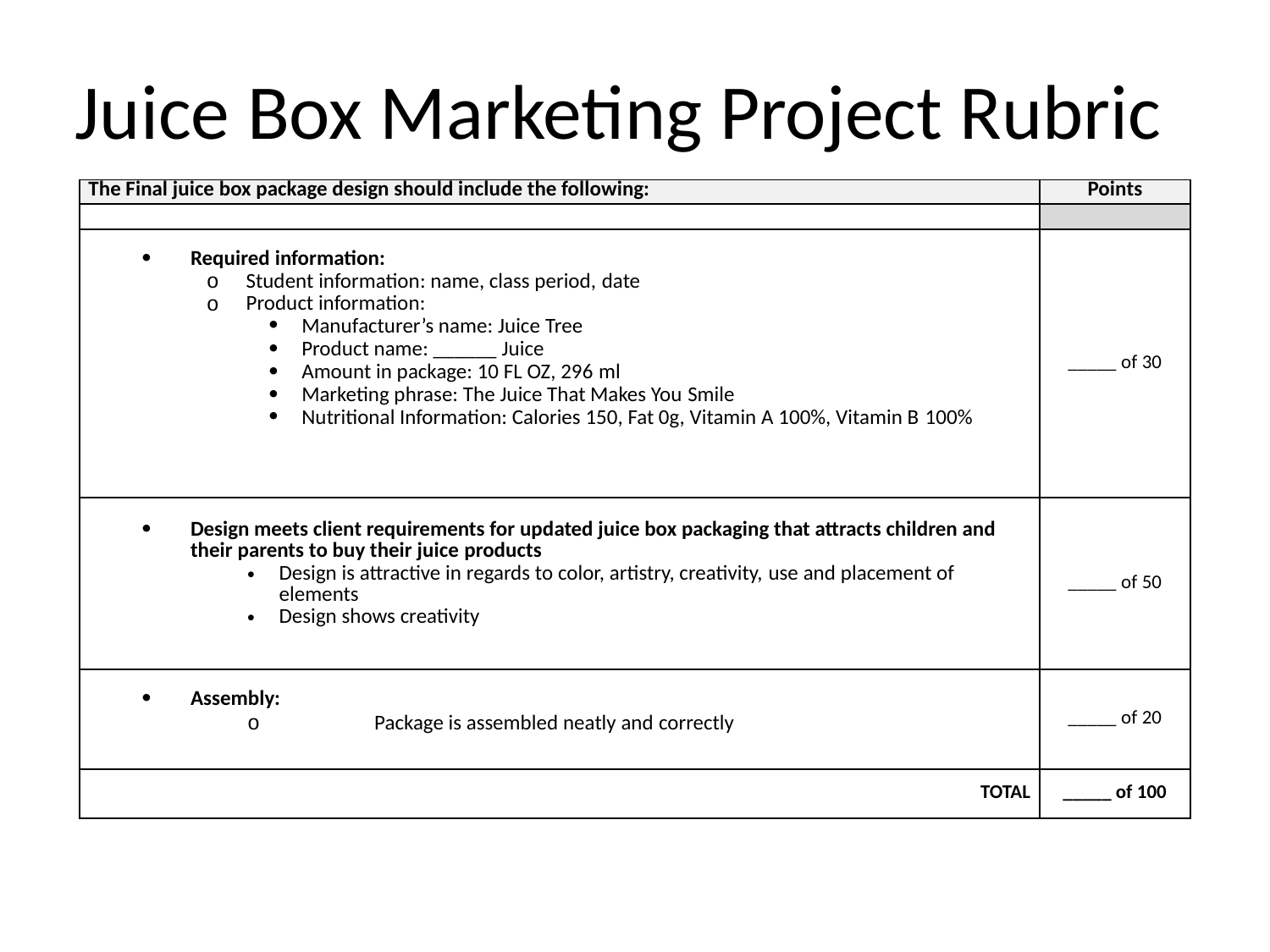

# Juice Box Marketing Project Rubric
| The Final juice box package design should include the following: | Points |
| --- | --- |
|  |  |
| Required information: Student information: name, class period, date Product information: Manufacturer’s name: Juice Tree Product name: \_\_\_\_\_\_ Juice Amount in package: 10 FL OZ, 296 ml Marketing phrase: The Juice That Makes You Smile Nutritional Information: Calories 150, Fat 0g, Vitamin A 100%, Vitamin B 100% | \_\_\_\_\_ of 30 |
| Design meets client requirements for updated juice box packaging that attracts children and their parents to buy their juice products Design is attractive in regards to color, artistry, creativity, use and placement of elements Design shows creativity | \_\_\_\_\_ of 50 |
| Assembly: o Package is assembled neatly and correctly | \_\_\_\_\_ of 20 |
| TOTAL | \_\_\_\_\_ of 100 |